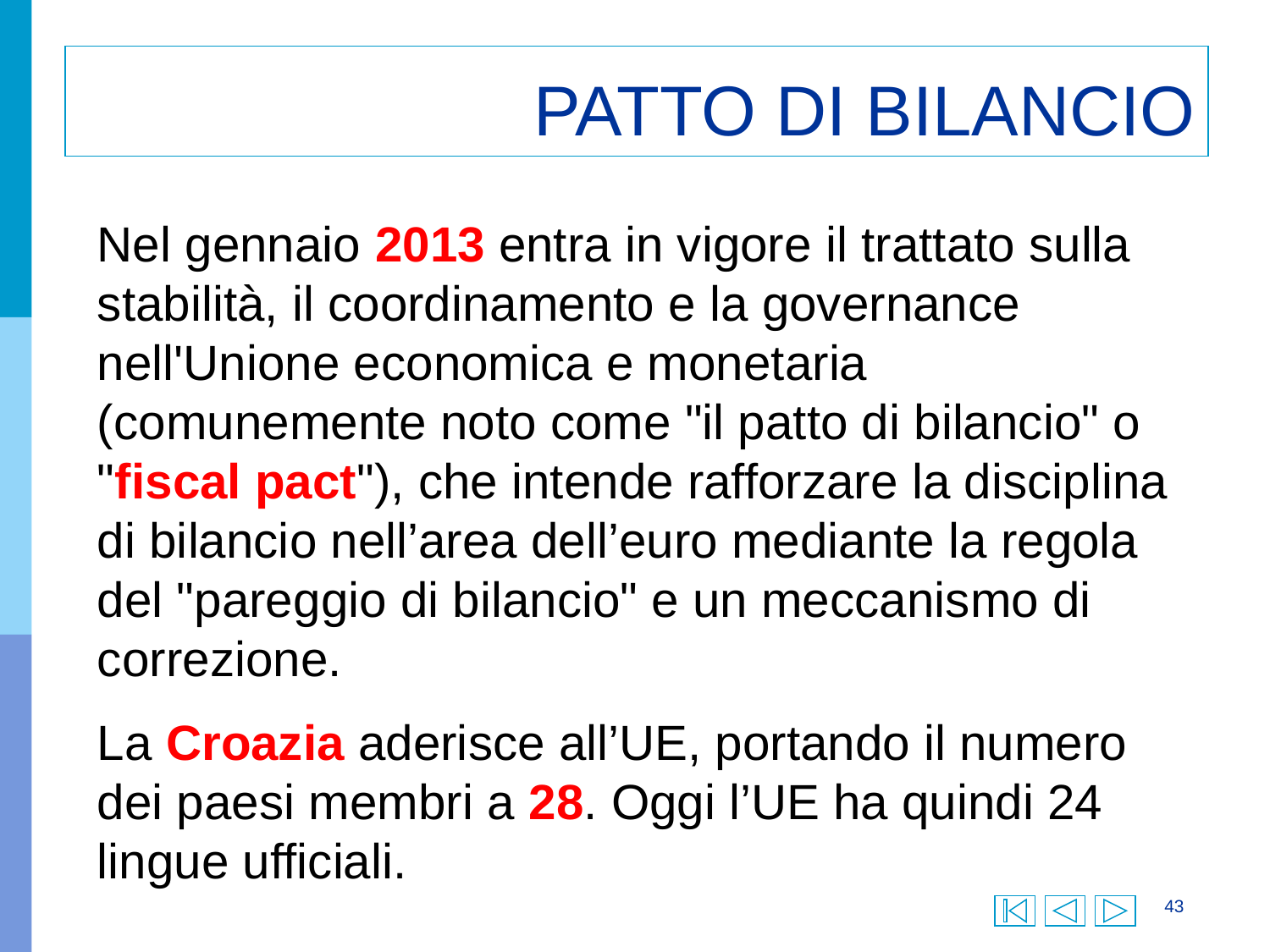

# PATTO DI BILANCIO
Nel gennaio 2013 entra in vigore il trattato sulla stabilità, il coordinamento e la governance nell'Unione economica e monetaria (comunemente noto come "il patto di bilancio" o "fiscal pact"), che intende rafforzare la disciplina di bilancio nell’area dell’euro mediante la regola del "pareggio di bilancio" e un meccanismo di correzione.
La Croazia aderisce all’UE, portando il numero dei paesi membri a 28. Oggi l’UE ha quindi 24 lingue ufficiali.

43